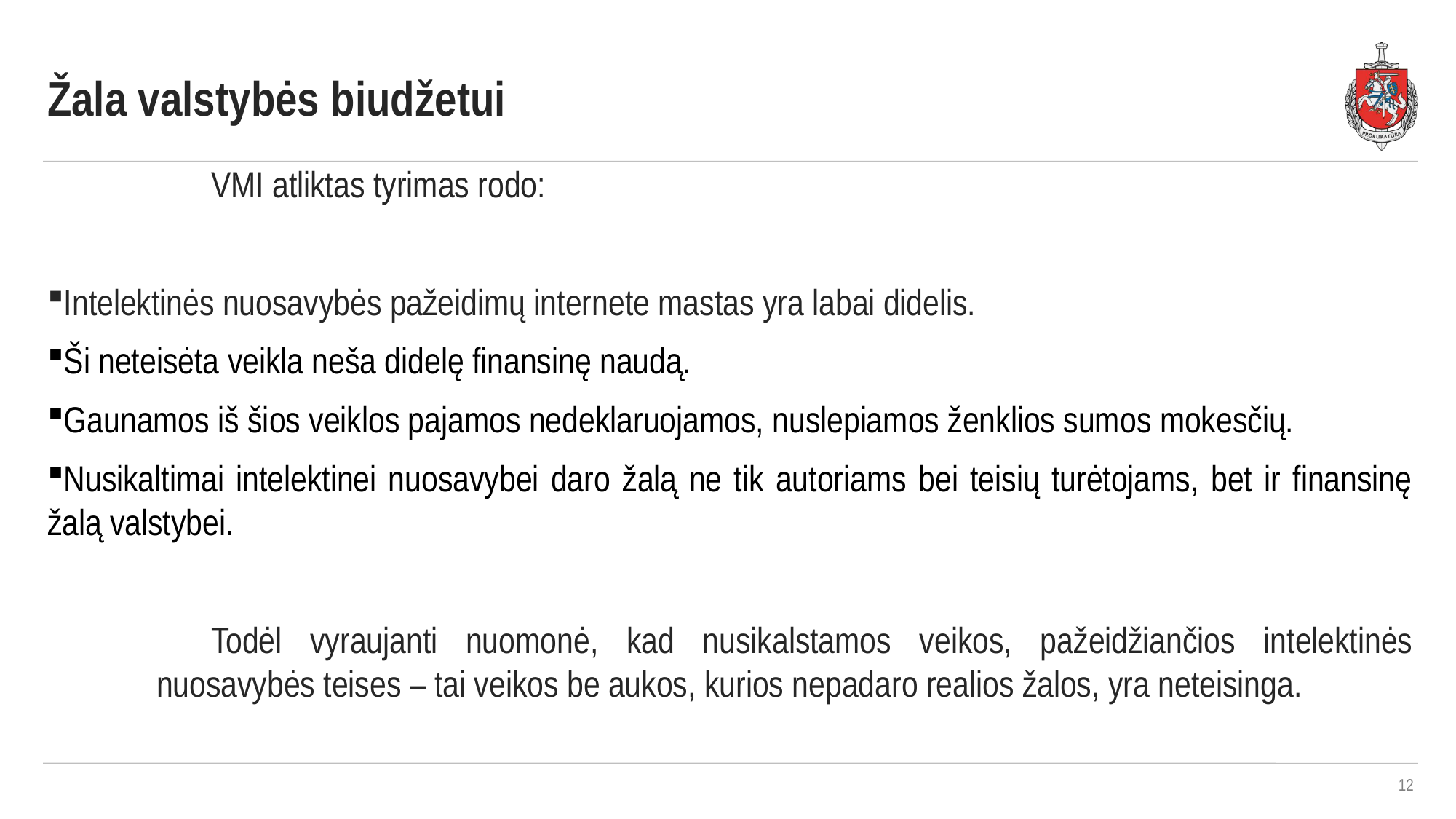

Žala valstybės biudžetui
VMI atliktas tyrimas rodo:

Intelektinės nuosavybės pažeidimų internete mastas yra labai didelis.
Ši neteisėta veikla neša didelę finansinę naudą.
Gaunamos iš šios veiklos pajamos nedeklaruojamos, nuslepiamos ženklios sumos mokesčių.
Nusikaltimai intelektinei nuosavybei daro žalą ne tik autoriams bei teisių turėtojams, bet ir finansinę žalą valstybei.

Todėl vyraujanti nuomonė, kad nusikalstamos veikos, pažeidžiančios intelektinės nuosavybės teises – tai veikos be aukos, kurios nepadaro realios žalos, yra neteisinga.

12